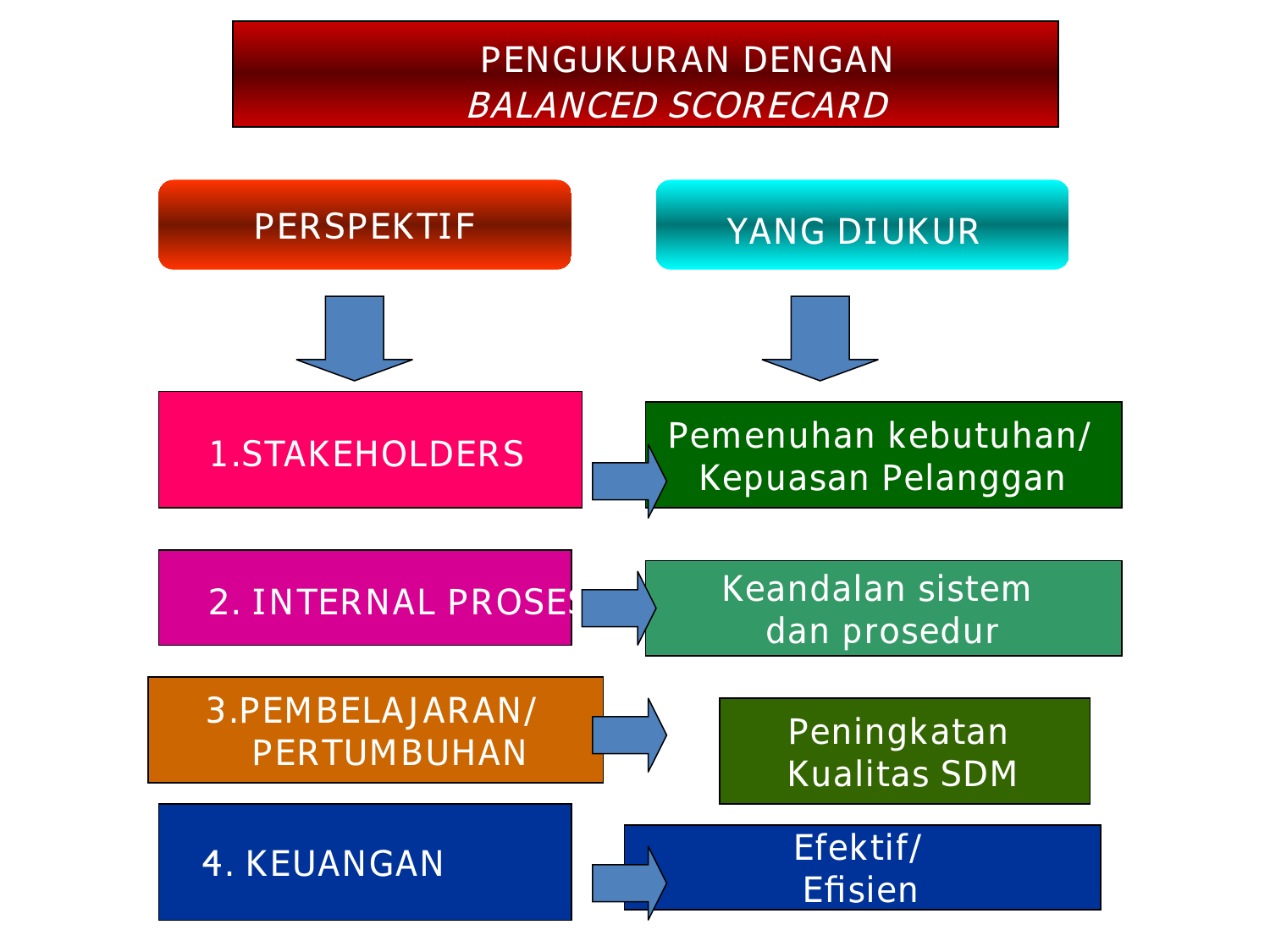

PENGUKURAN DENGAN
      BALANCED SCORECARD
PERSPEKTIF
YANG DIUKUR

   1.STAKEHOLDERS
Pemenuhan kebutuhan/
Kepuasan Pelanggan

   2. INTERNAL PROSES
Keandalan sistem
dan prosedur

3.PEMBELAJARAN/
   PERTUMBUHAN

Peningkatan
Kualitas SDM
   4. KEUANGAN
                   Efektif/
                Efisien